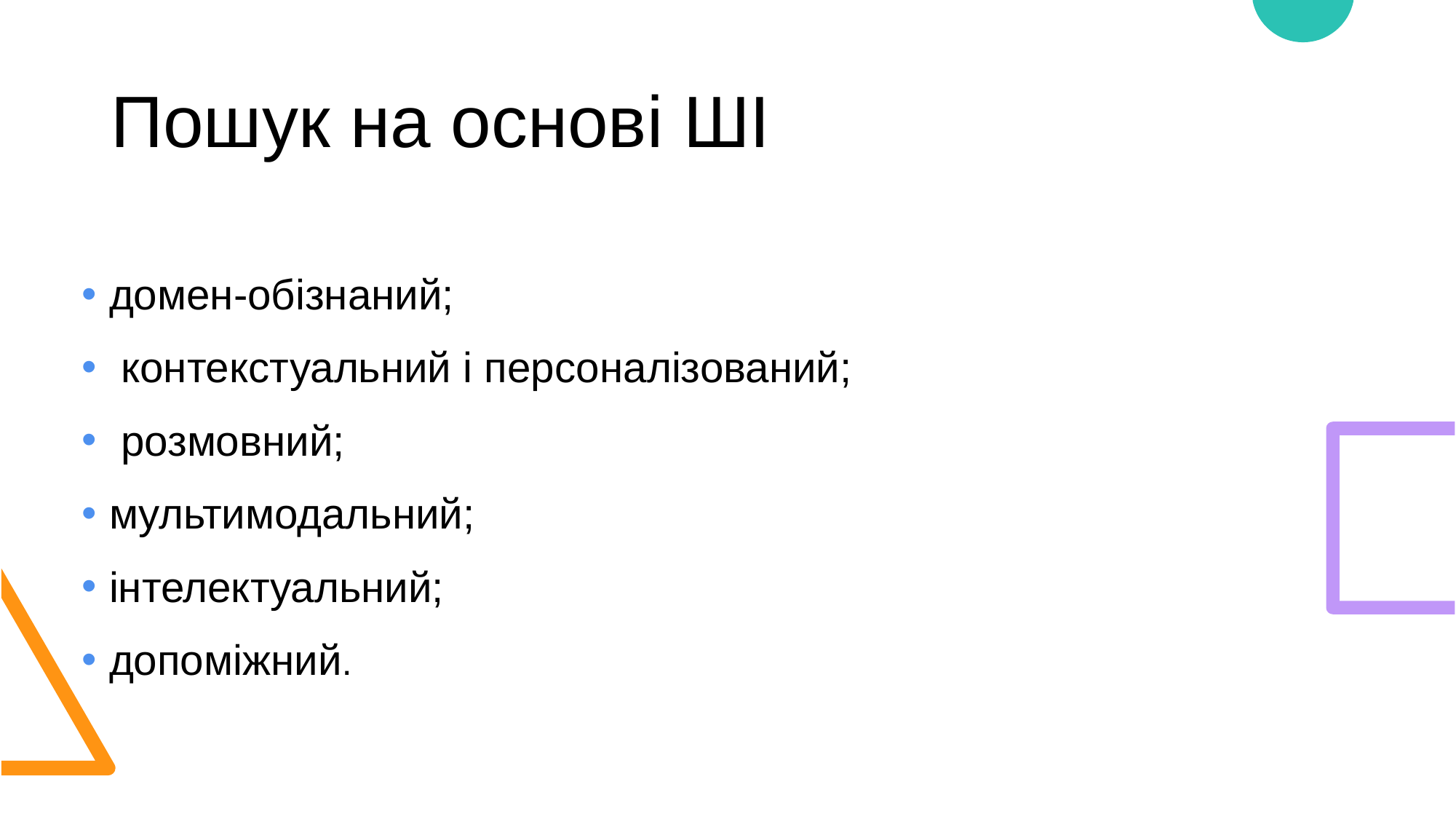

# Пошук на основі ШІ
домен-обізнаний;
 контекстуальний і персоналізований;
 розмовний;
мультимодальний;
інтелектуальний;
допоміжний.